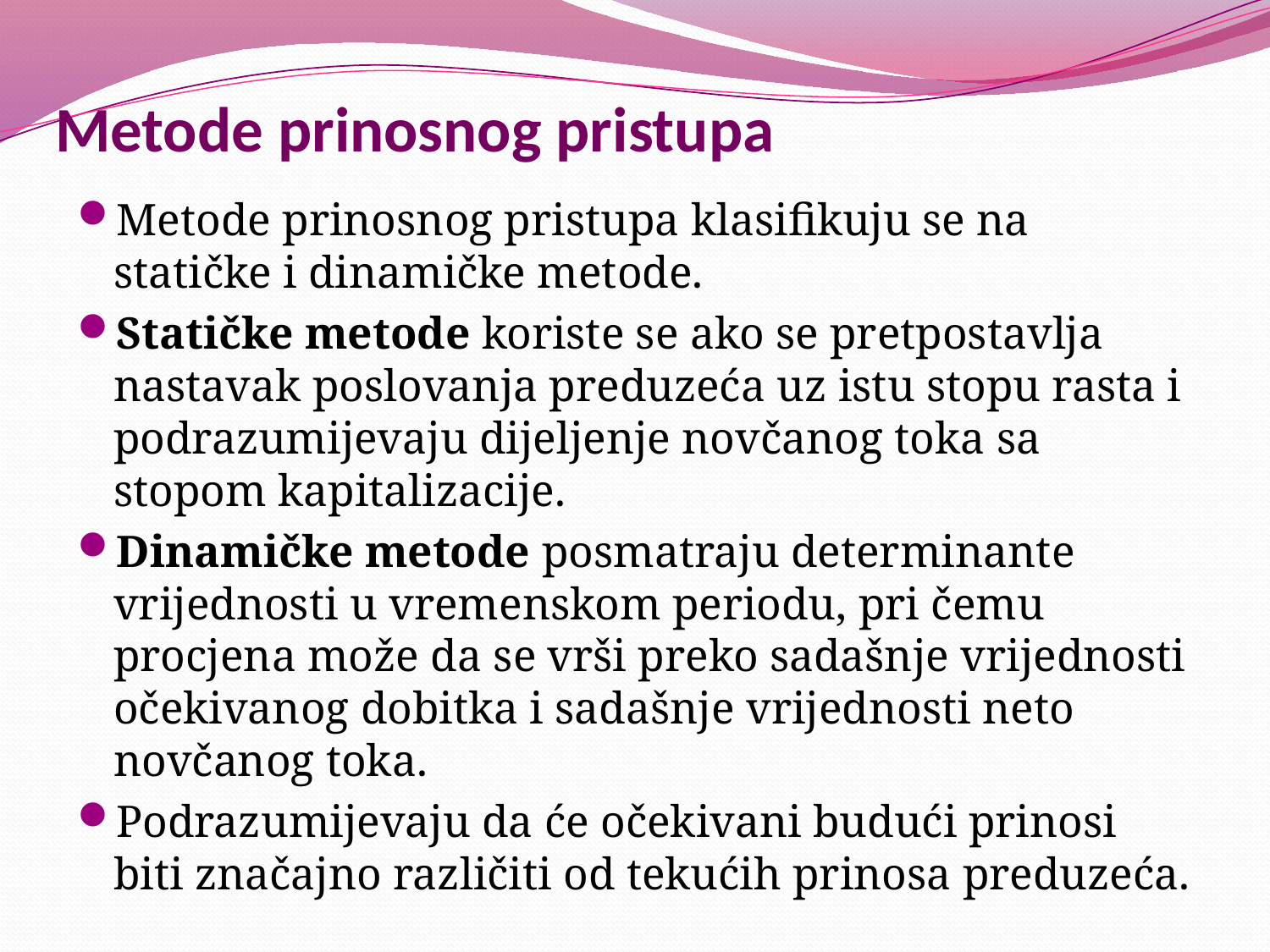

# Metode prinosnog pristupa
Metode prinosnog pristupa klasifikuju se na statičke i dinamičke metode.
Statičke metode koriste se ako se pretpostavlja nastavak poslovanja preduzeća uz istu stopu rasta i podrazumijevaju dijeljenje novčanog toka sa stopom kapitalizacije.
Dinamičke metode posmatraju determinante vrijednosti u vremenskom periodu, pri čemu procjena može da se vrši preko sadašnje vrijednosti očekivanog dobitka i sadašnje vrijednosti neto novčanog toka.
Podrazumijevaju da će očekivani budući prinosi biti značajno različiti od tekućih prinosa preduzeća.